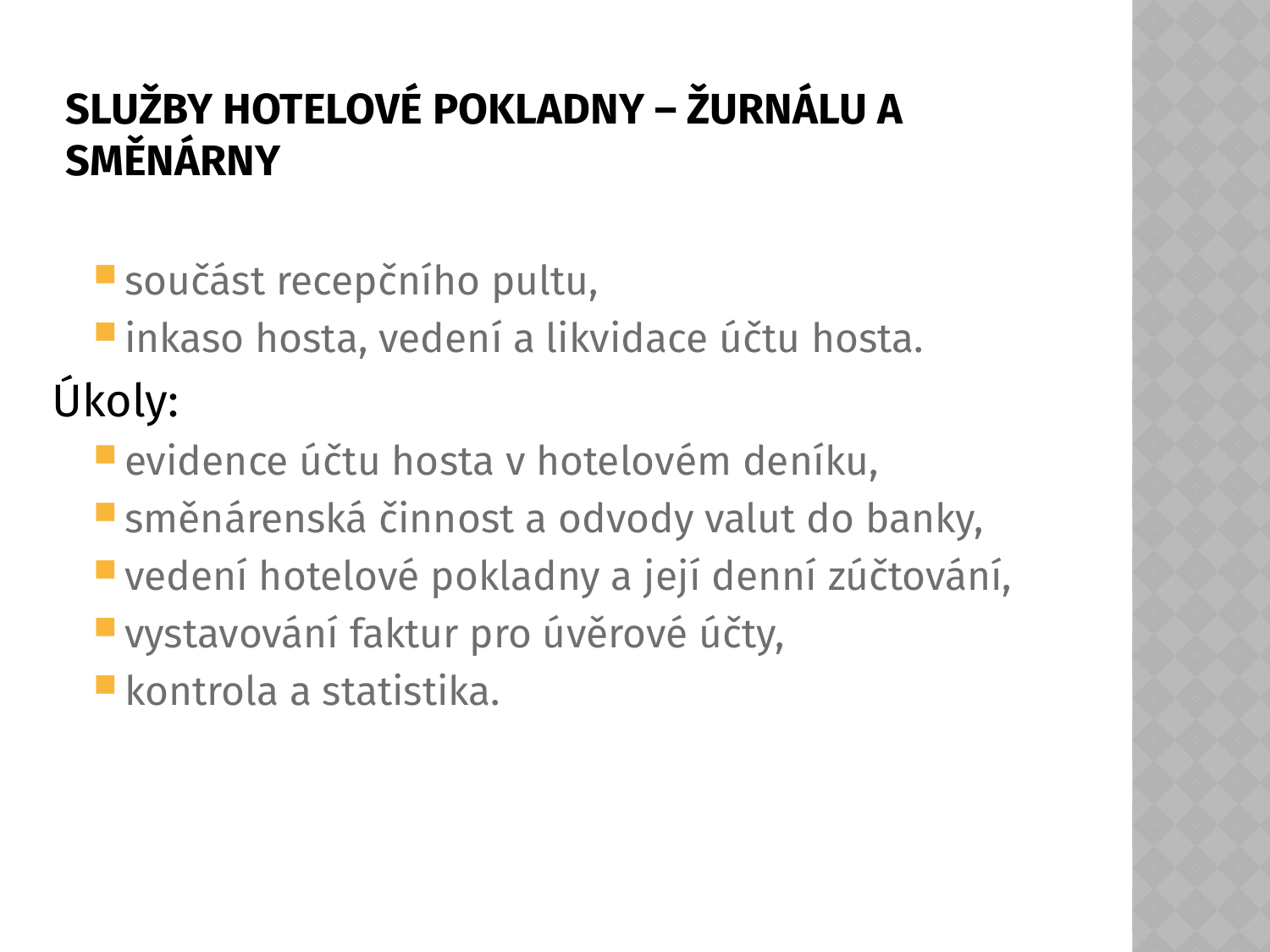

# Služby hotelové pokladny – žurnálu a směnárny
součást recepčního pultu,
inkaso hosta, vedení a likvidace účtu hosta.
Úkoly:
evidence účtu hosta v hotelovém deníku,
směnárenská činnost a odvody valut do banky,
vedení hotelové pokladny a její denní zúčtování,
vystavování faktur pro úvěrové účty,
kontrola a statistika.